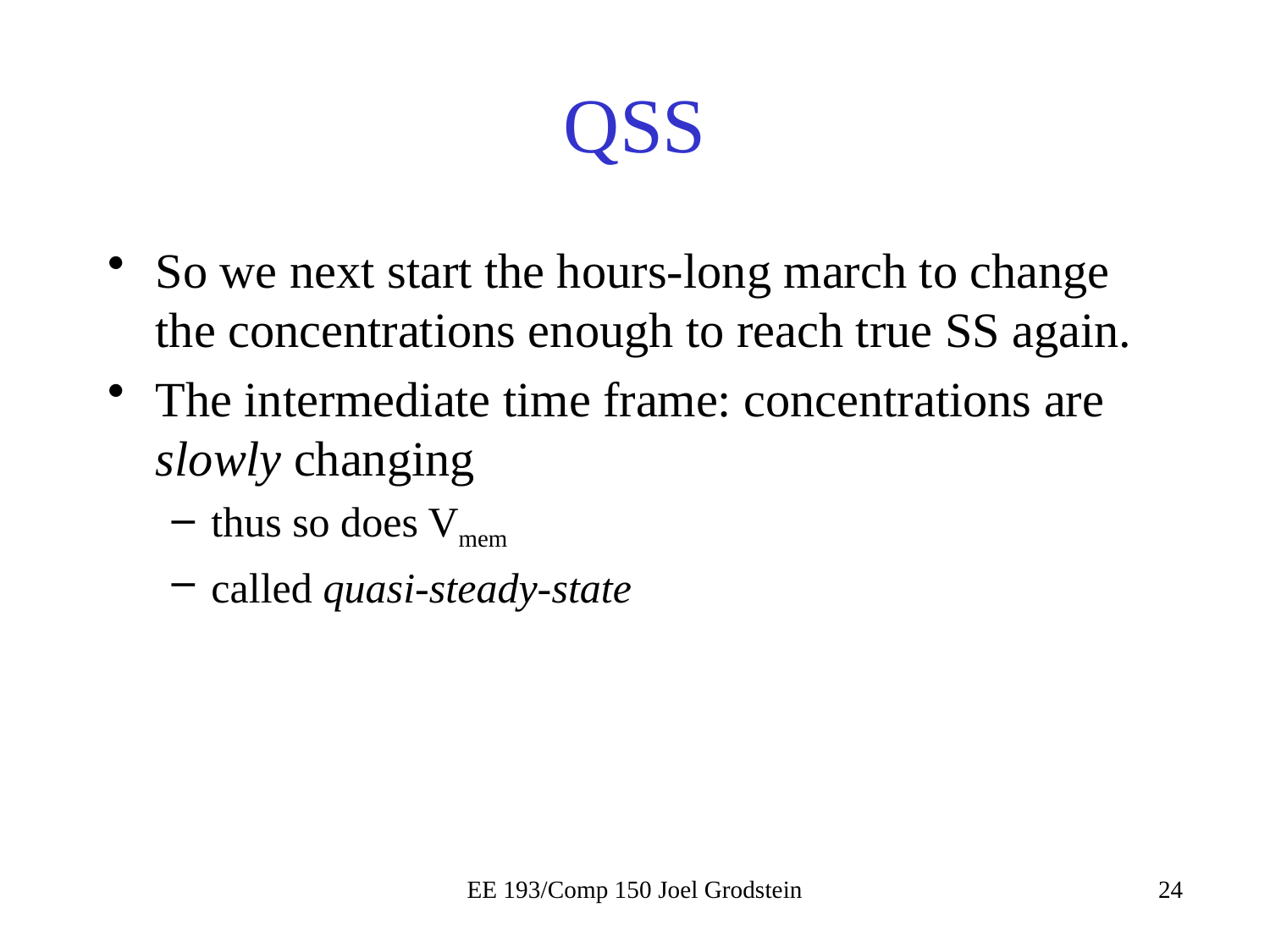

# QSS
So we next start the hours-long march to change the concentrations enough to reach true SS again.
The intermediate time frame: concentrations are slowly changing
thus so does Vmem
called quasi-steady-state
EE 193/Comp 150 Joel Grodstein